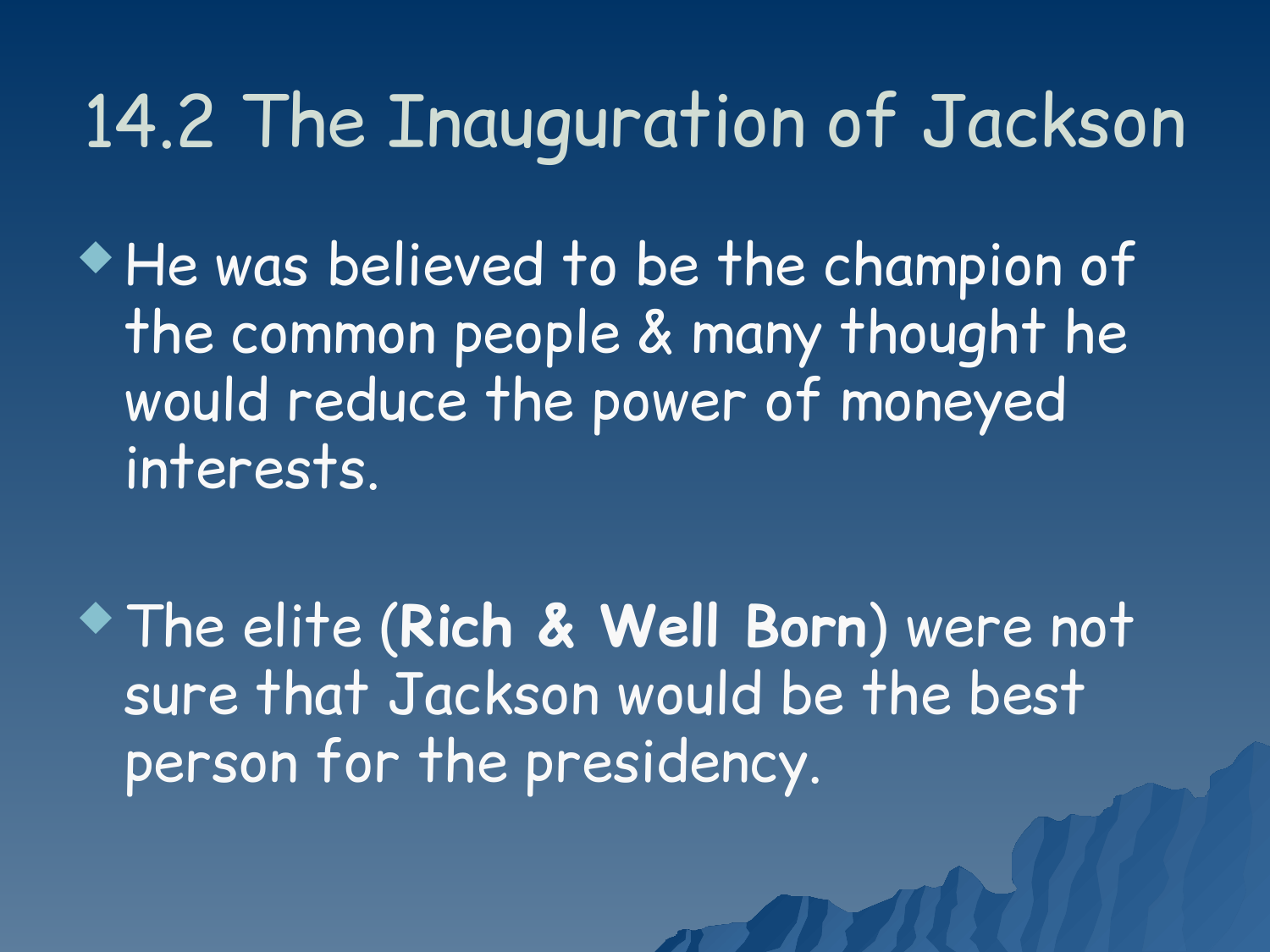

# 14.2 The Inauguration of Jackson
He was believed to be the champion of the common people & many thought he would reduce the power of moneyed interests.

The elite (Rich & Well Born) were not sure that Jackson would be the best person for the presidency.